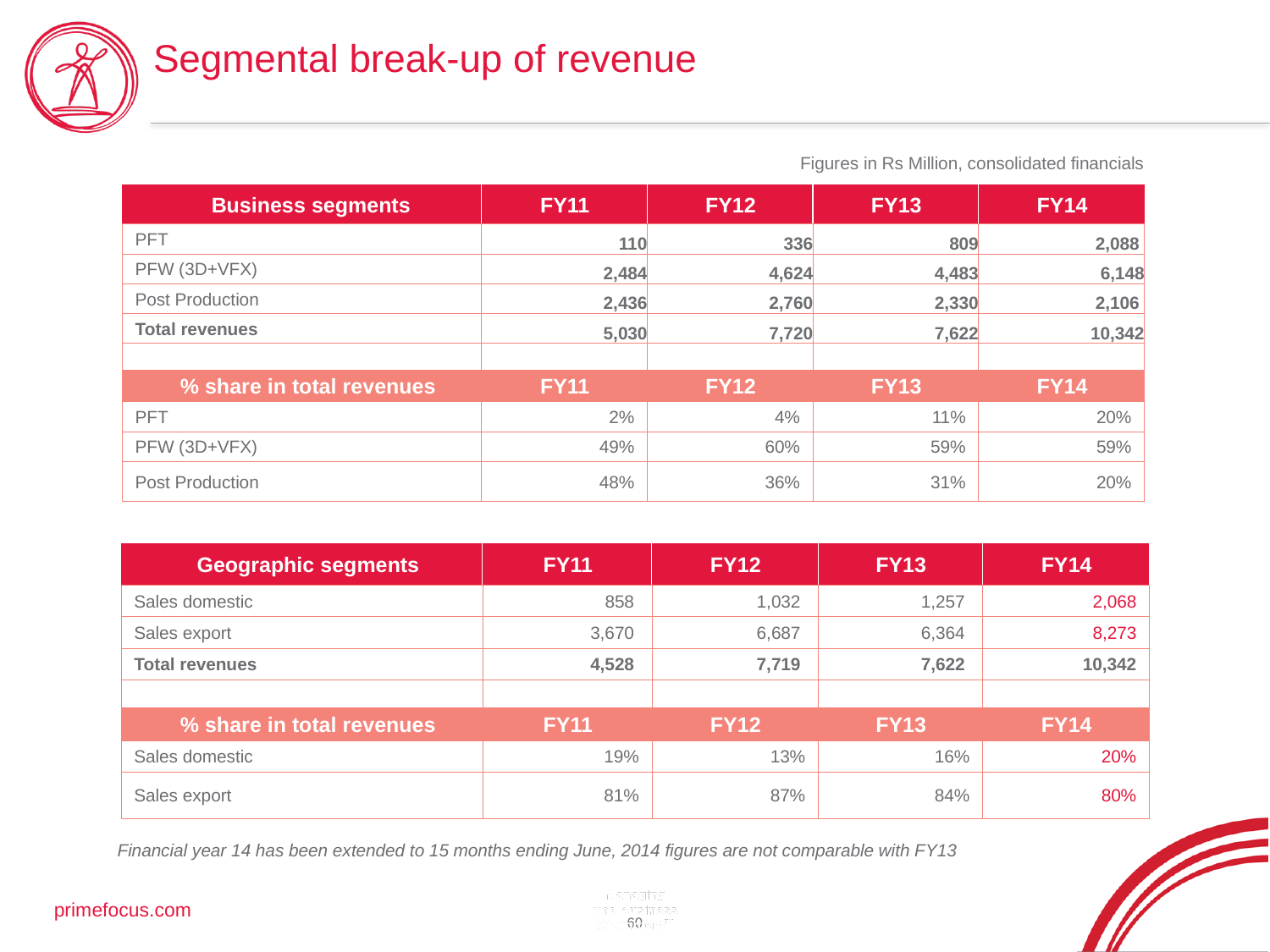

# Segmental break-up of revenue
Figures in Rs Million, consolidated financials
| Business segments | FY11 | FY12 | FY13 | FY14 |
| --- | --- | --- | --- | --- |
| PFT | 110 | 336 | 809 | 2,088 |
| PFW (3D+VFX) | 2,484 | 4,624 | 4,483 | 6,148 |
| Post Production | 2,436 | 2,760 | 2,330 | 2,106 |
| Total revenues | 5,030 | 7,720 | 7,622 | 10,342 |
|  |  |  |  |  |
| % share in total revenues | FY11 | FY12 | FY13 | FY14 |
| PFT | 2% | 4% | 11% | 20% |
| PFW (3D+VFX) | 49% | 60% | 59% | 59% |
| Post Production | 48% | 36% | 31% | 20% |
| Geographic segments | FY11 | FY12 | FY13 | FY14 |
| --- | --- | --- | --- | --- |
| Sales domestic | 858 | 1,032 | 1,257 | 2,068 |
| Sales export | 3,670 | 6,687 | 6,364 | 8,273 |
| Total revenues | 4,528 | 7,719 | 7,622 | 10,342 |
|  |  |  |  |  |
| % share in total revenues | FY11 | FY12 | FY13 | FY14 |
| Sales domestic | 19% | 13% | 16% | 20% |
| Sales export | 81% | 87% | 84% | 80% |
Financial year 14 has been extended to 15 months ending June, 2014 figures are not comparable with FY13